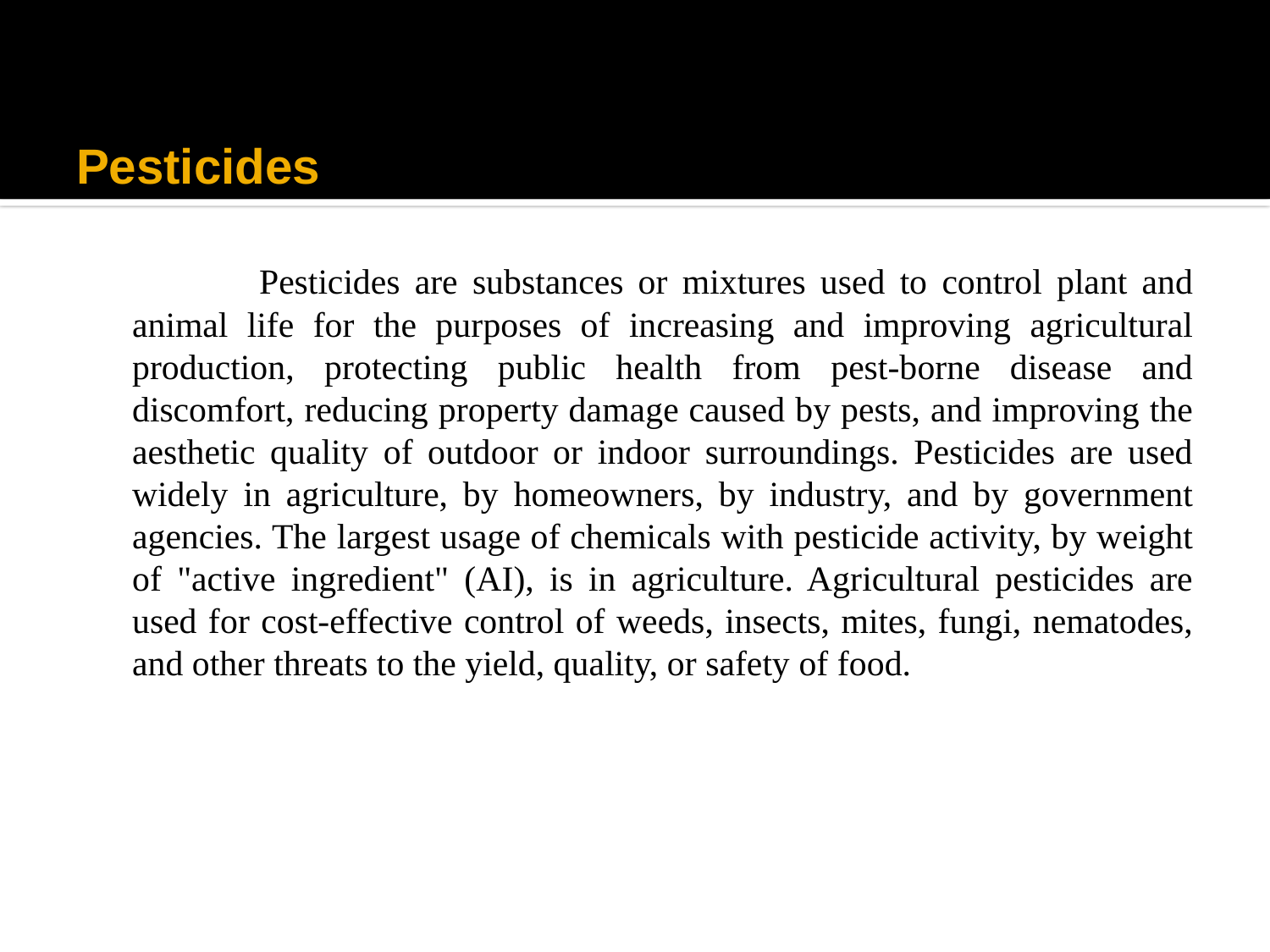

# Pesticides
		Pesticides are substances or mixtures used to control plant and animal life for the purposes of increasing and improving agricultural production, protecting public health from pest-borne disease and discomfort, reducing property damage caused by pests, and improving the aesthetic quality of outdoor or indoor surroundings. Pesticides are used widely in agriculture, by homeowners, by industry, and by government agencies. The largest usage of chemicals with pesticide activity, by weight of "active ingredient" (AI), is in agriculture. Agricultural pesticides are used for cost-effective control of weeds, insects, mites, fungi, nematodes, and other threats to the yield, quality, or safety of food.